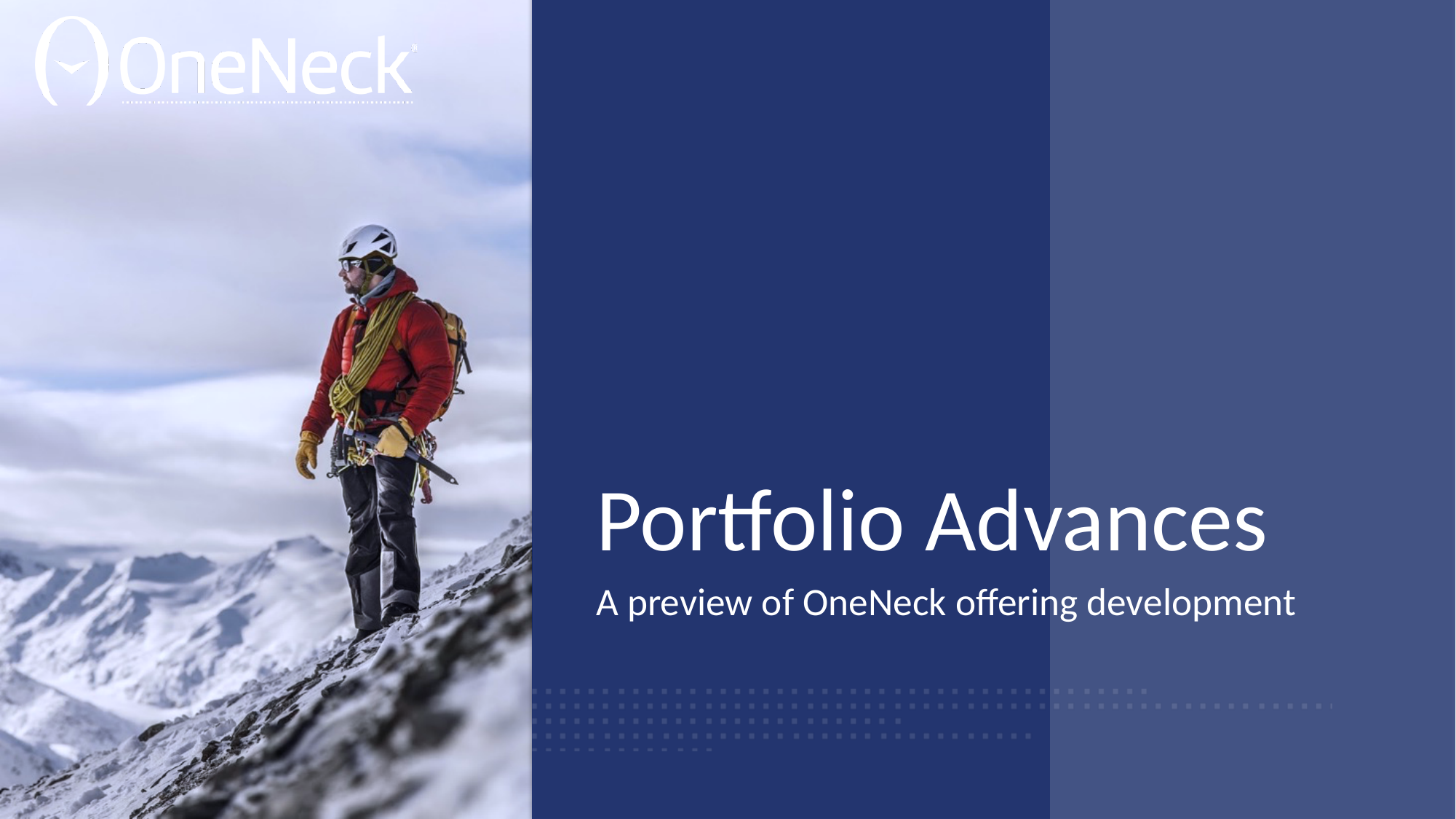

# Portfolio Advances
A preview of OneNeck offering development